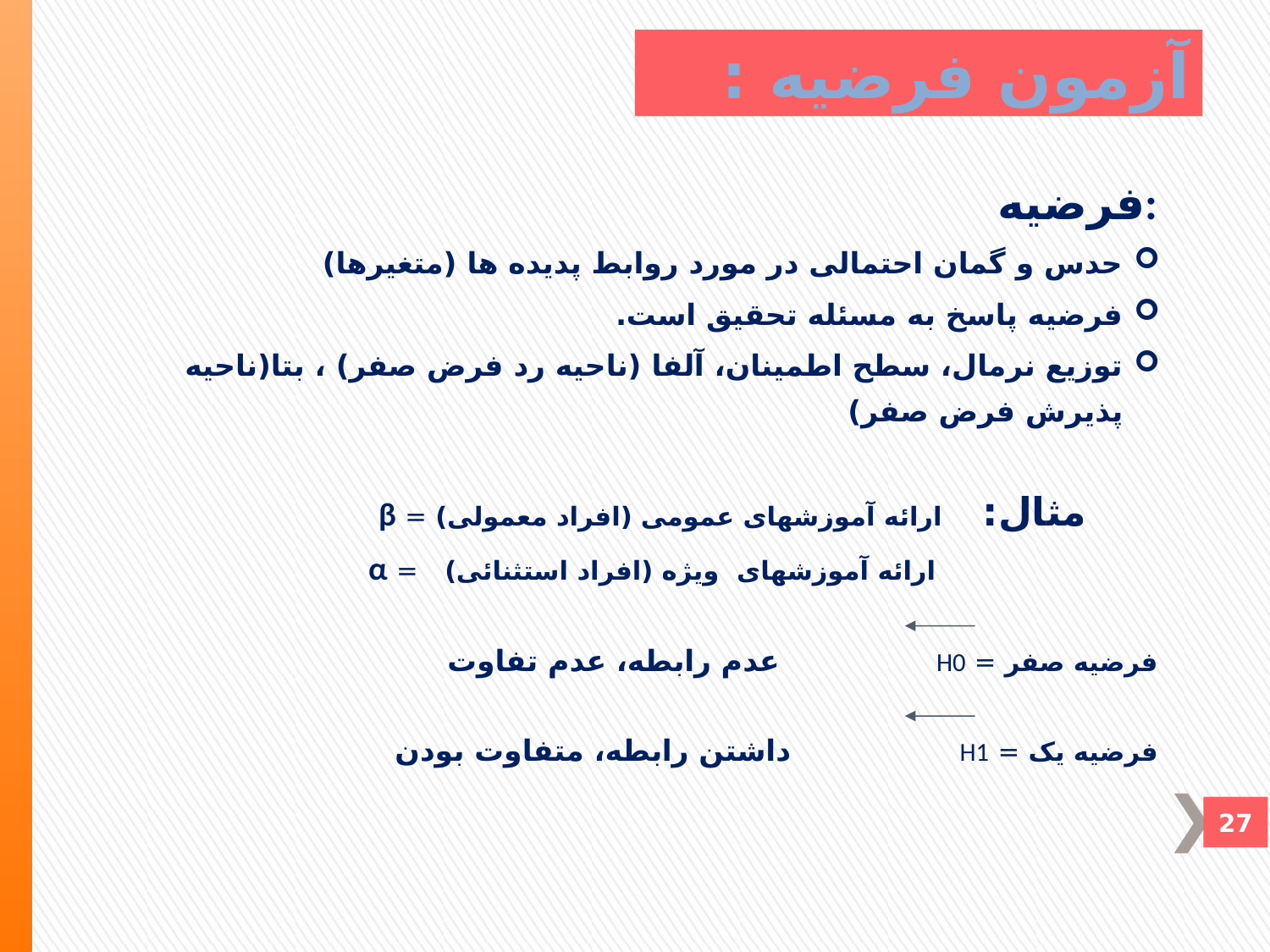

# آزمون فرضيه :
فرضيه:
حدس و گمان احتمالی در مورد روابط پديده ها (متغيرها)
فرضيه پاسخ به مسئله تحقيق است.
توزيع نرمال، سطح اطمينان، آلفا (ناحيه رد فرض صفر) ، بتا(ناحيه پذيرش فرض صفر)

        مثال:   ارائه آموزشهای عمومی (افراد معمولی) = β
                         ارائه آموزشهای  ويژه (افراد استثنائی)   = α

فرضيه صفر = H0                   عدم رابطه، عدم تفاوت

فرضيه يک = H1                   داشتن رابطه، متفاوت بودن

27
27